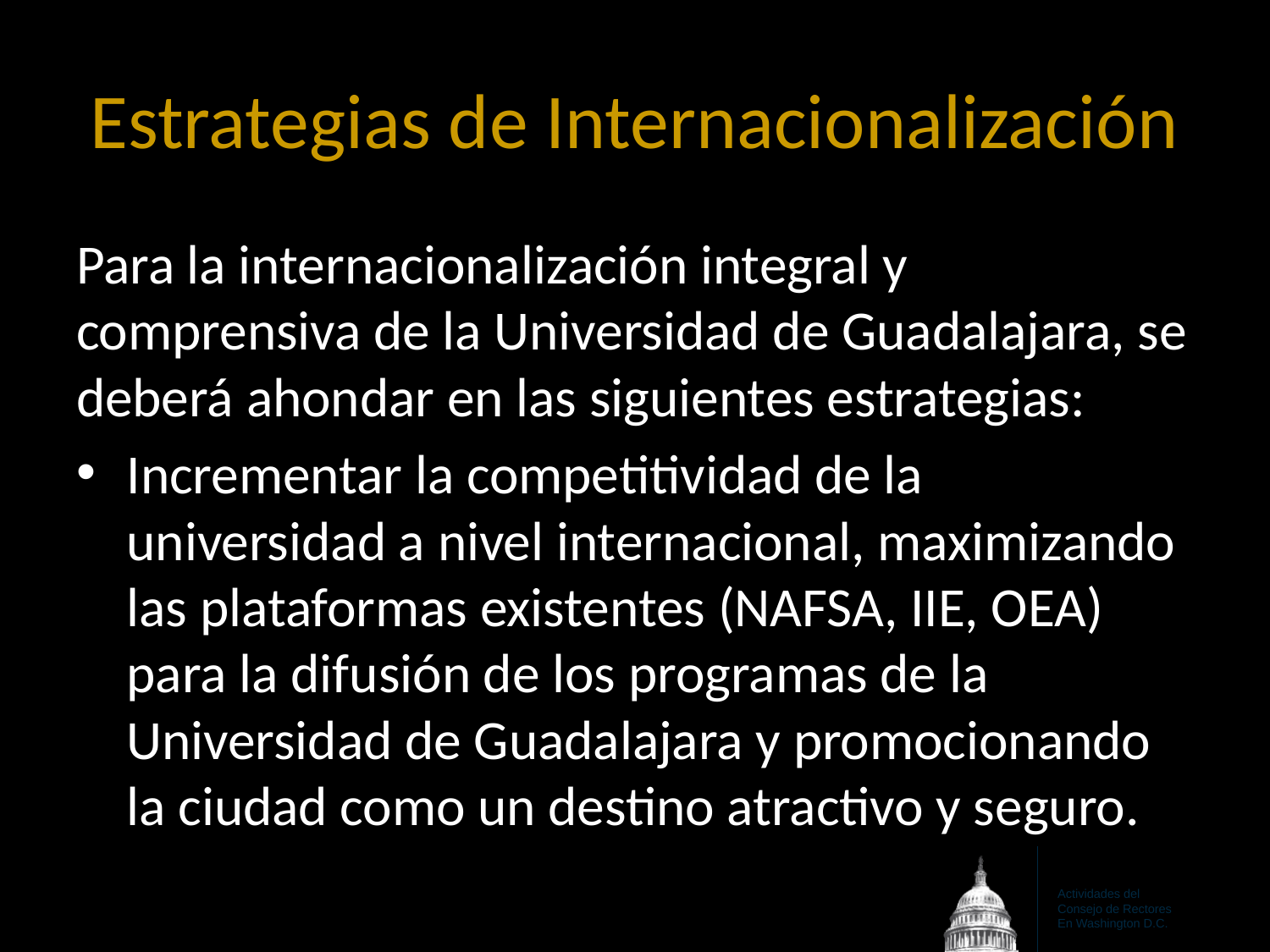

# Estrategias de Internacionalización
Para la internacionalización integral y comprensiva de la Universidad de Guadalajara, se deberá ahondar en las siguientes estrategias:
Incrementar la competitividad de la universidad a nivel internacional, maximizando las plataformas existentes (NAFSA, IIE, OEA) para la difusión de los programas de la Universidad de Guadalajara y promocionando la ciudad como un destino atractivo y seguro.